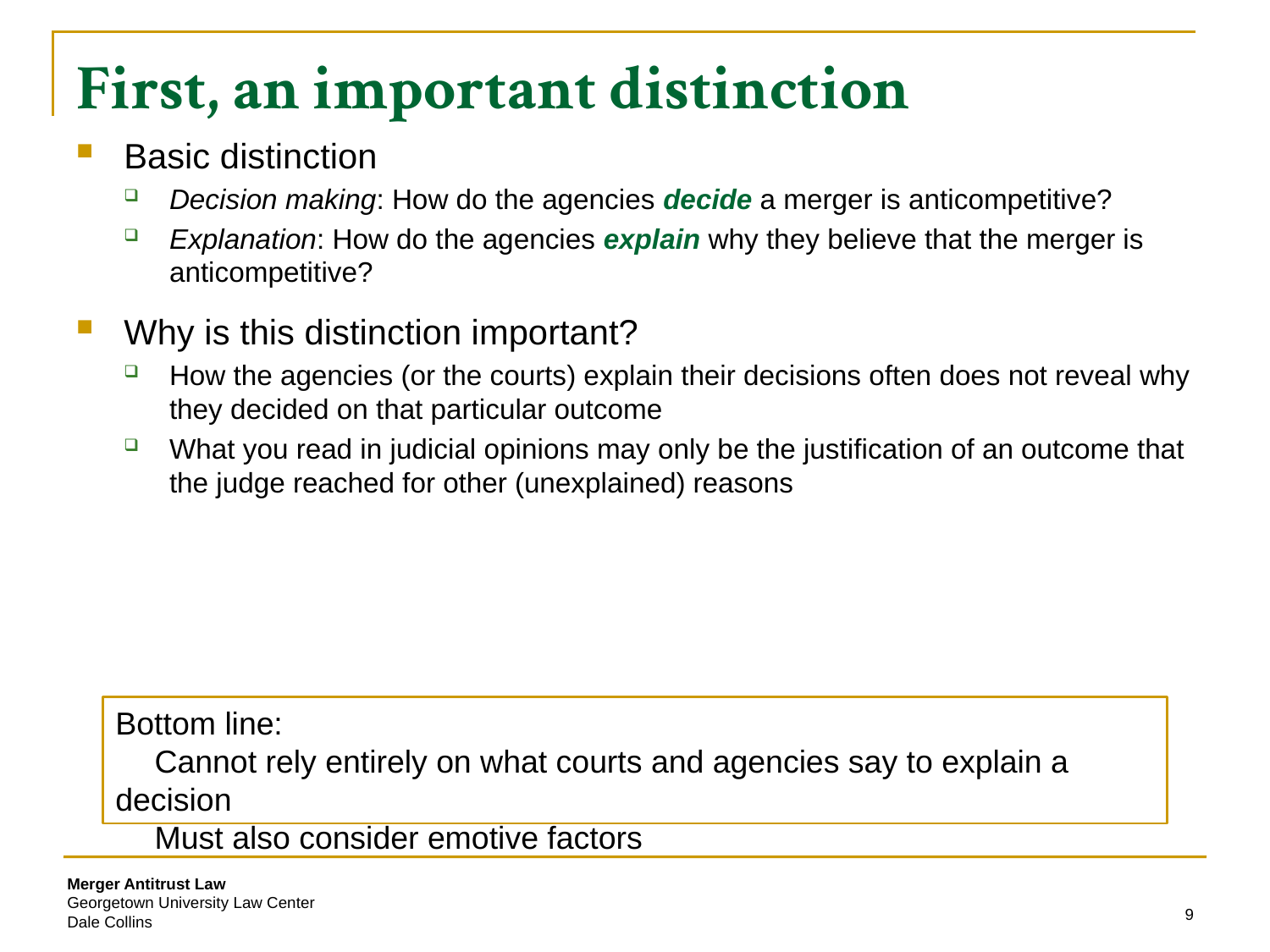

# First, an important distinction
Basic distinction
Decision making: How do the agencies decide a merger is anticompetitive?
Explanation: How do the agencies explain why they believe that the merger is anticompetitive?
Why is this distinction important?
How the agencies (or the courts) explain their decisions often does not reveal why they decided on that particular outcome
What you read in judicial opinions may only be the justification of an outcome that the judge reached for other (unexplained) reasons

Bottom line:
Cannot rely entirely on what courts and agencies say to explain a decision
Must also consider emotive factors
9